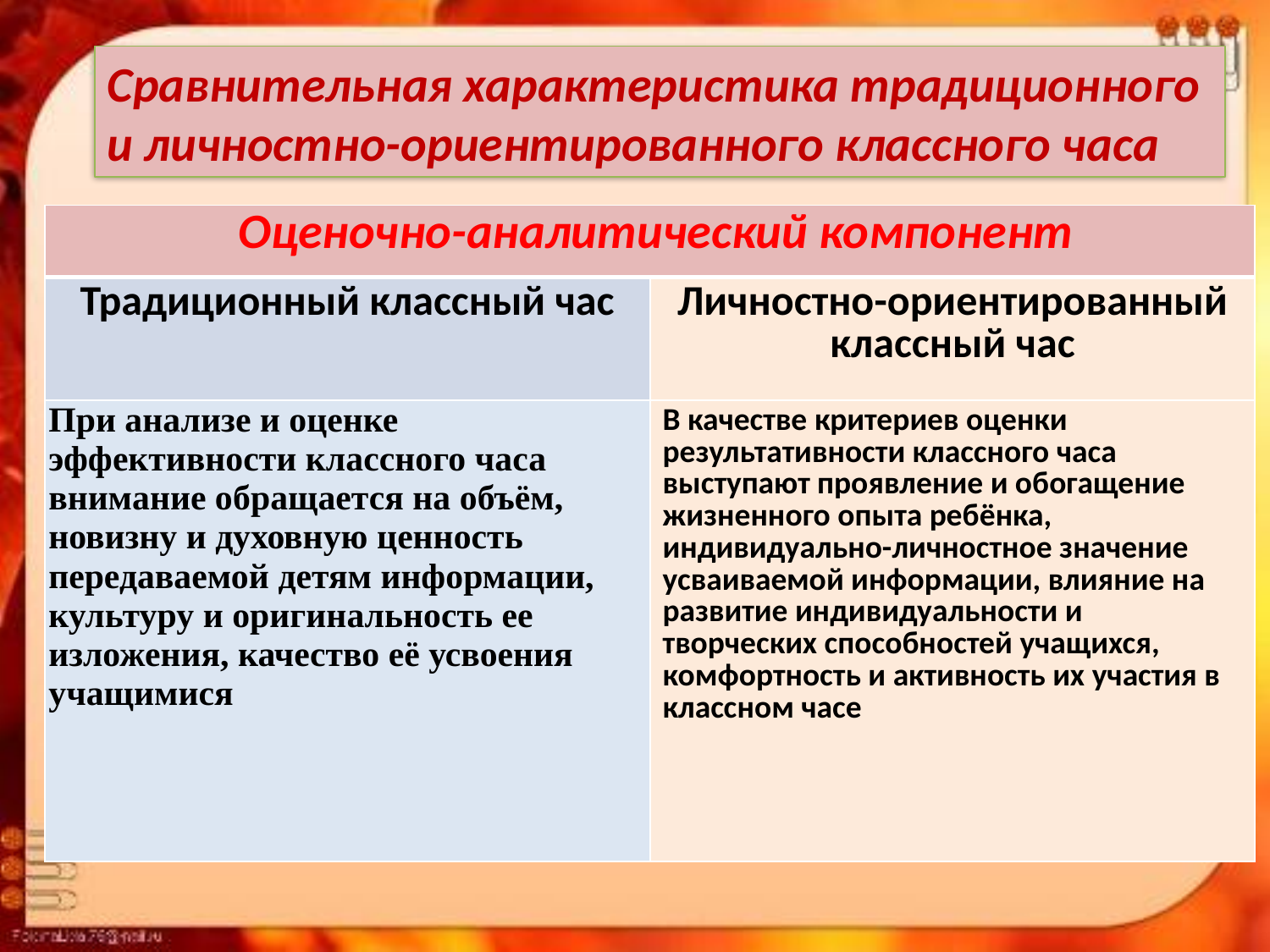

Сравнительная характеристика традиционного и личностно-ориентированного классного часа
| Оценочно-аналитический компонент |  |
| --- | --- |
| Традиционный классный час | Личностно-ориентированный классный час |
| При анализе и оценке эффективности классного часа внимание обращается на объём, новизну и духовную ценность передаваемой детям информации, культуру и оригинальность ее изложения, качество её усвоения учащимися | В качестве критериев оценки результативности классного часа выступают проявление и обогащение жизненного опыта ребёнка, индивидуально-личностное значение усваиваемой информации, влияние на развитие индивидуальности и творческих способностей учащихся, комфортность и активность их участия в классном часе |